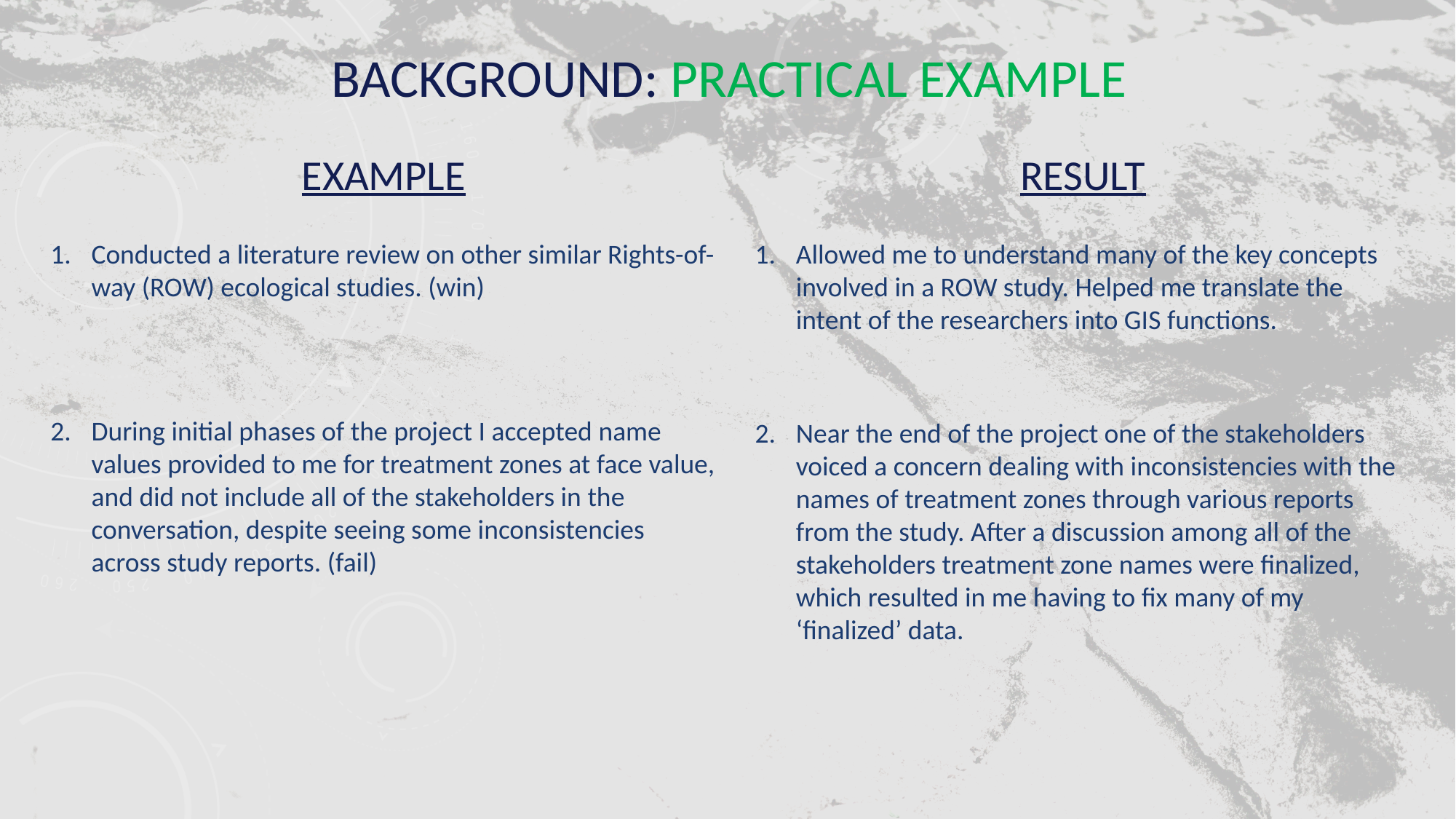

Background: Practical Example
# Example
Result
Conducted a literature review on other similar Rights-of-way (ROW) ecological studies. (win)

During initial phases of the project I accepted name values provided to me for treatment zones at face value, and did not include all of the stakeholders in the conversation, despite seeing some inconsistencies across study reports. (fail)
Allowed me to understand many of the key concepts involved in a ROW study. Helped me translate the intent of the researchers into GIS functions.
Near the end of the project one of the stakeholders voiced a concern dealing with inconsistencies with the names of treatment zones through various reports from the study. After a discussion among all of the stakeholders treatment zone names were finalized, which resulted in me having to fix many of my ‘finalized’ data.